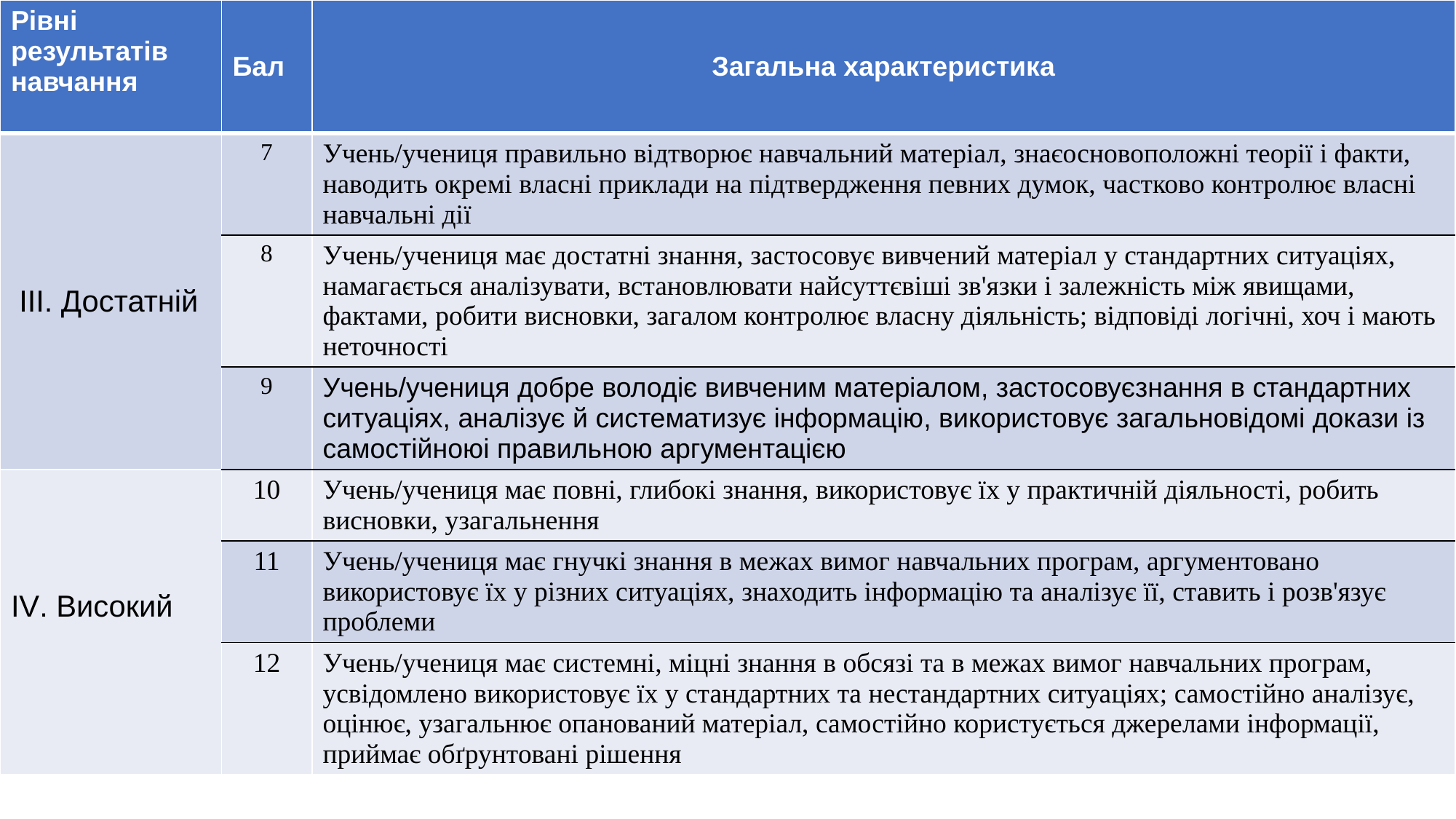

| Рівні результатів навчання | Бал | Загальна характеристика |
| --- | --- | --- |
| ІІІ. Достатній | 7 | Учень/учениця правильно відтворює навчальний матеріал, знаєосновоположні теорії і факти, наводить окремі власні приклади на підтвердження певних думок, частково контролює власні навчальні дії |
|  | 8 | Учень/учениця має достатні знання, застосовує вивчений матеріал у стандартних ситуаціях, намагається аналізувати, встановлювати найсуттєвіші зв'язки і залежність між явищами, фактами, робити висновки, загалом контролює власну діяльність; відповіді логічні, хоч і мають неточності |
|  | 9 | Учень/учениця добре володіє вивченим матеріалом, застосовуєзнання в стандартних ситуаціях, аналізує й систематизує інформацію, використовує загальновідомі докази із самостійноюі правильною аргументацією |
| ІV. Високий | 10 | Учень/учениця має повні, глибокі знання, використовує їх у практичній діяльності, робить висновки, узагальнення |
|  | 11 | Учень/учениця має гнучкі знання в межах вимог навчальних програм, аргументовано використовує їх у різних ситуаціях, знаходить інформацію та аналізує її, ставить і розв'язує проблеми |
|  | 12 | Учень/учениця має системні, міцні знання в обсязі та в межах вимог навчальних програм, усвідомлено використовує їх у стандартних та нестандартних ситуаціях; самостійно аналізує, оцінює, узагальнює опанований матеріал, самостійно користується джерелами інформації, приймає обґрунтовані рішення |